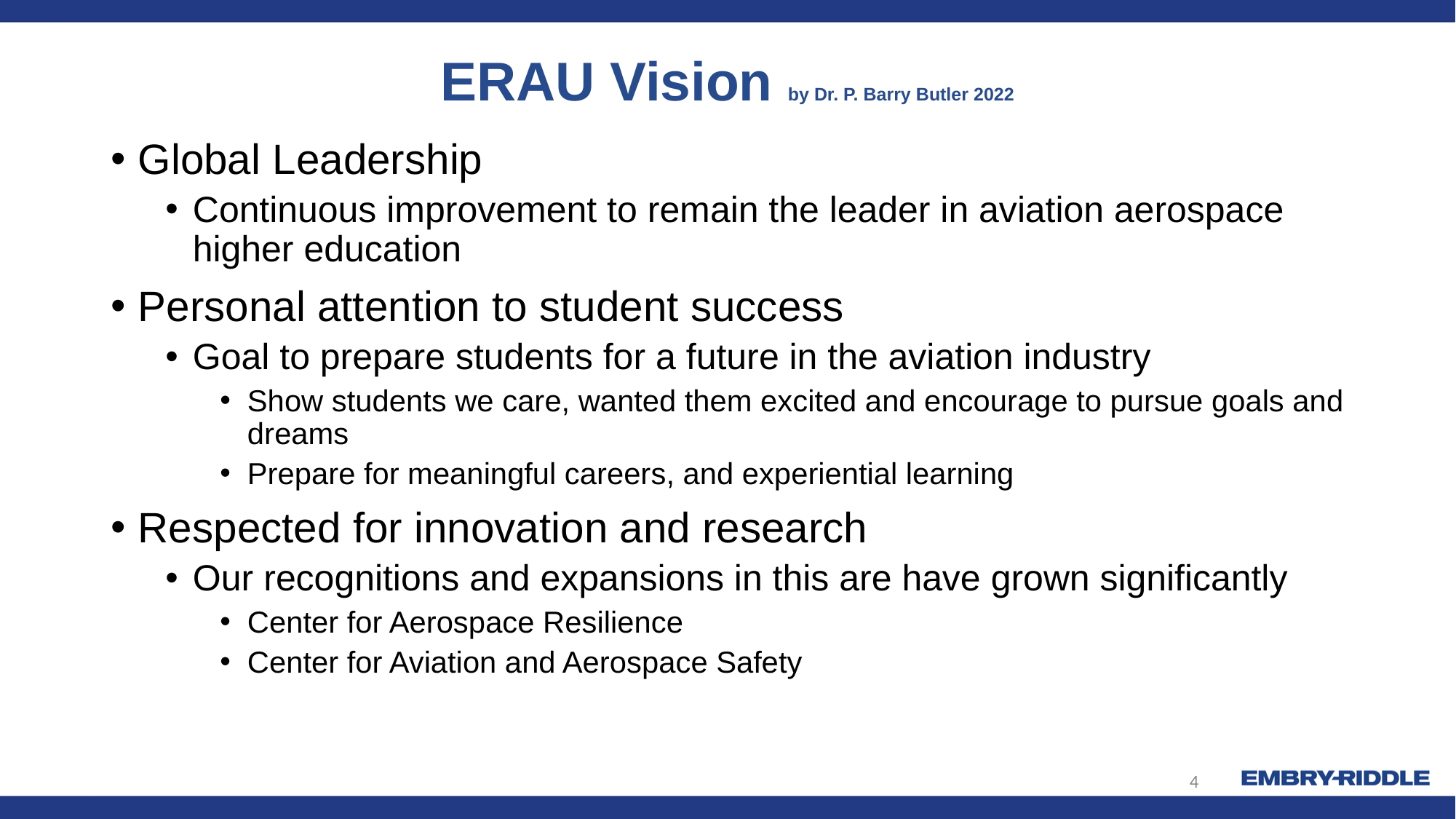

# ERAU Vision by Dr. P. Barry Butler 2022
Global Leadership
Continuous improvement to remain the leader in aviation aerospace higher education
Personal attention to student success
Goal to prepare students for a future in the aviation industry
Show students we care, wanted them excited and encourage to pursue goals and dreams
Prepare for meaningful careers, and experiential learning
Respected for innovation and research
Our recognitions and expansions in this are have grown significantly
Center for Aerospace Resilience
Center for Aviation and Aerospace Safety
4